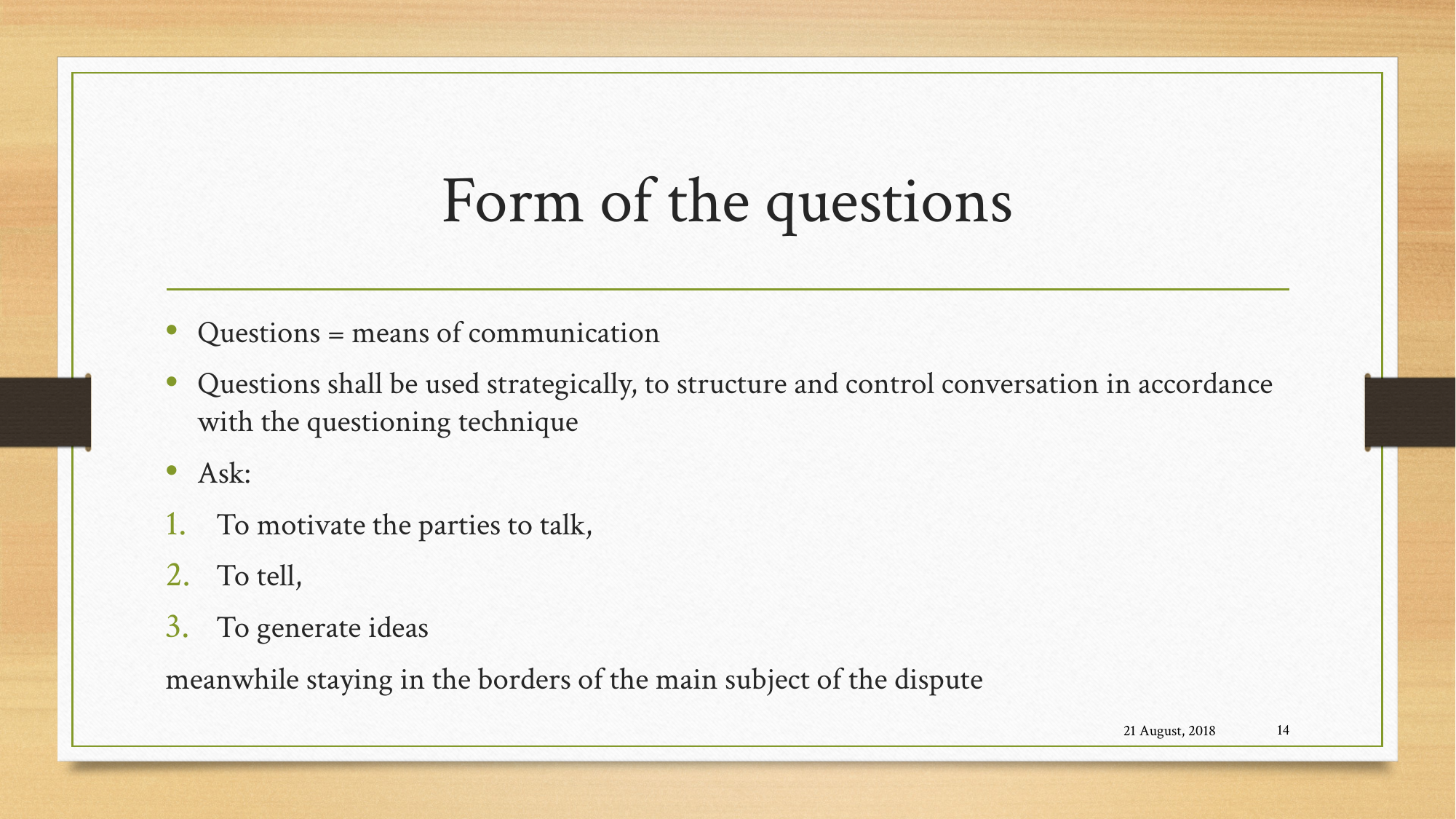

# Form of the questions
Questions = means of communication
Questions shall be used strategically, to structure and control conversation in accordance with the questioning technique
Ask:
To motivate the parties to talk,
To tell,
To generate ideas
meanwhile staying in the borders of the main subject of the dispute
21 August, 2018
14